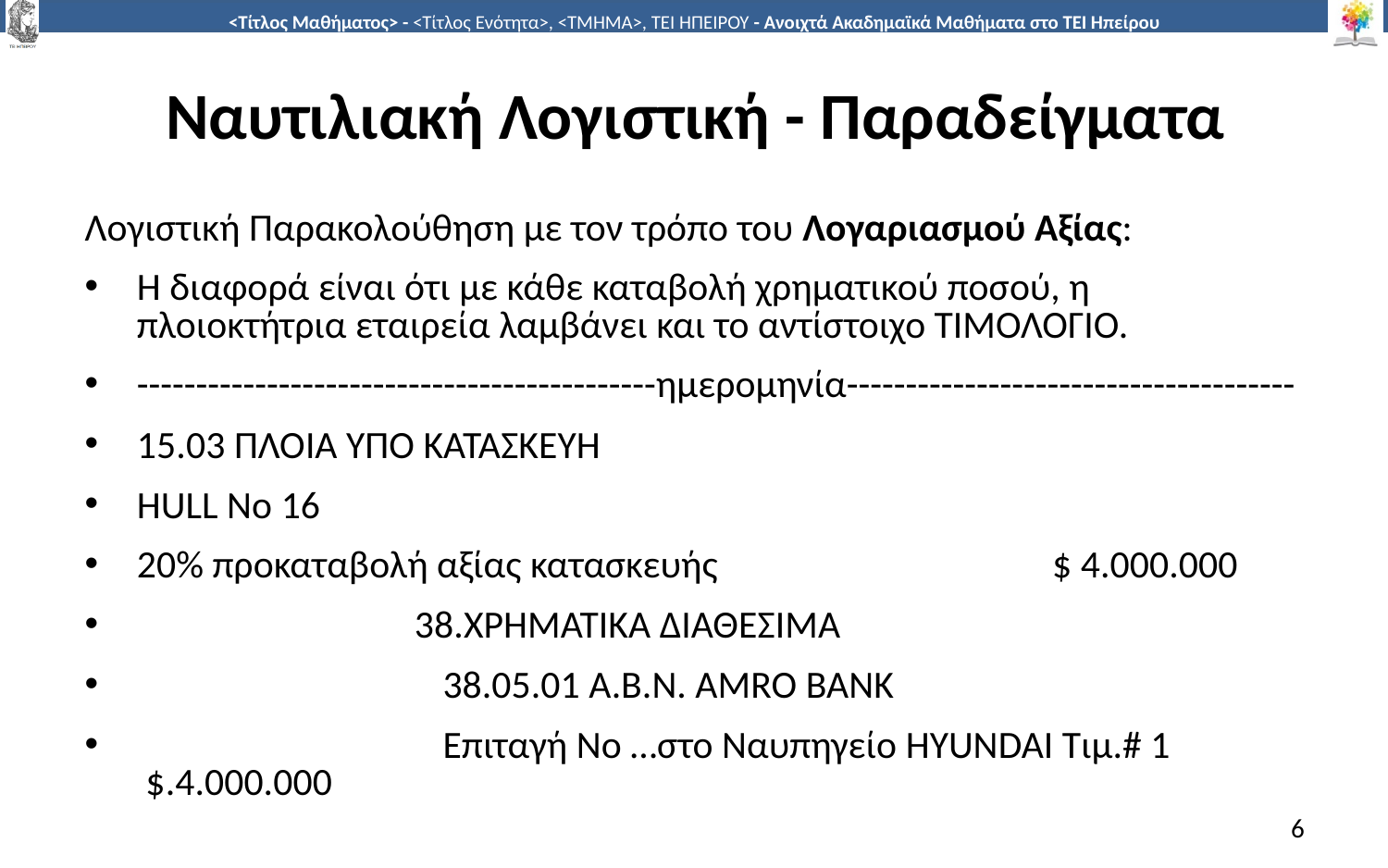

# Ναυτιλιακή Λογιστική - Παραδείγματα
Λογιστική Παρακολούθηση με τον τρόπο του Λογαριασμού Αξίας:
Η διαφορά είναι ότι με κάθε καταβολή χρηματικού ποσού, η πλοιοκτήτρια εταιρεία λαμβάνει και το αντίστοιχο ΤΙΜΟΛΟΓΙΟ.
--------------------------------------------ημερομηνία--------------------------------------
15.03 ΠΛΟΙΑ ΥΠΟ ΚΑΤΑΣΚΕΥΗ
HULL No 16
20% προκαταβολή αξίας κατασκευής                                      $ 4.000.000
		38.ΧΡΗΜΑΤΙΚΑ ΔΙΑΘΕΣΙΜΑ
	                   38.05.01 A.B.N. AMRO BANK
	                   Επιταγή Νο …στο Ναυπηγείο HYUNDAI Tιμ.# 1                 $.4.000.000

6